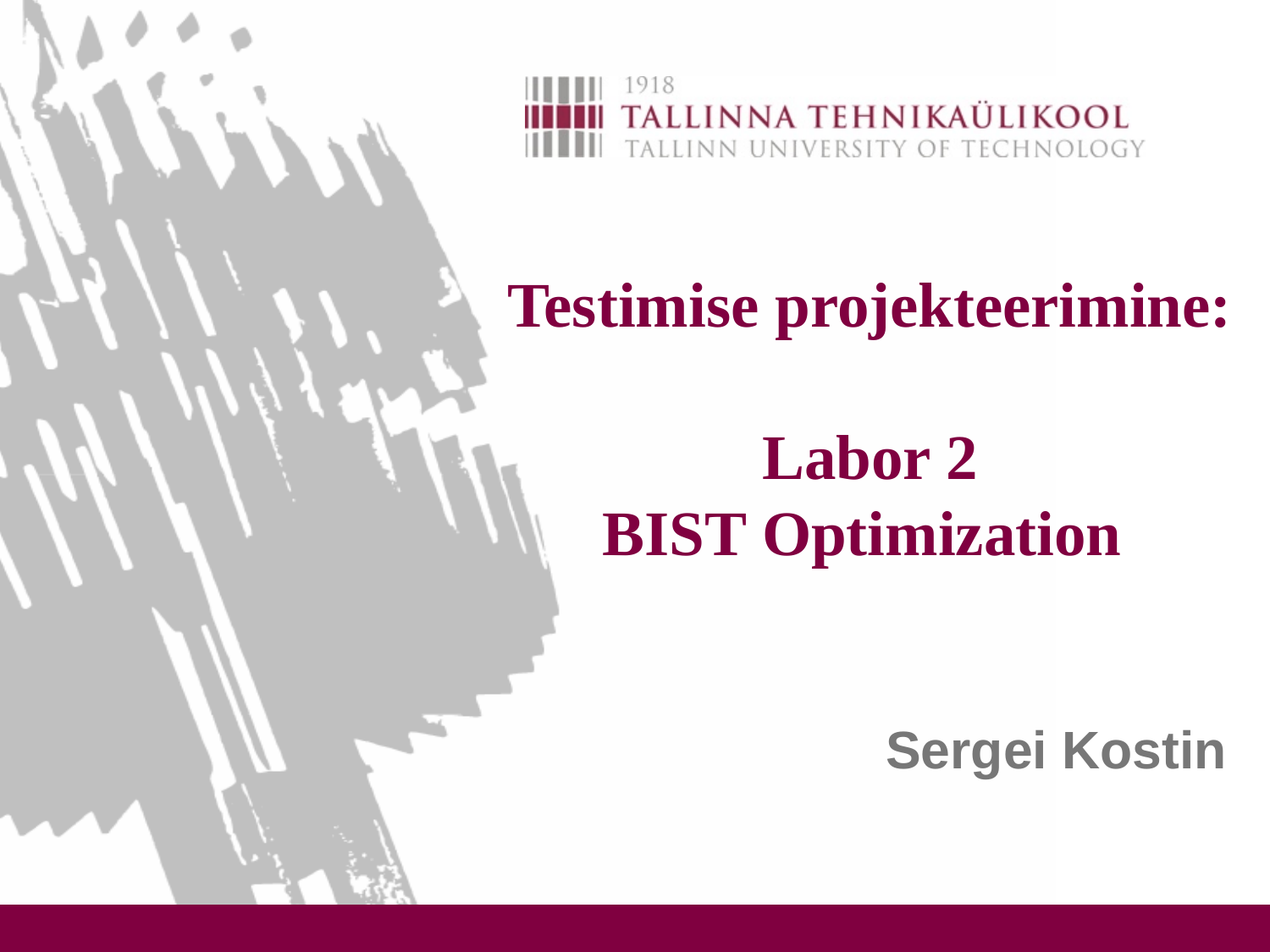

# Testimise projekteerimine: Labor 2 BIST Optimization

Sergei Kostin